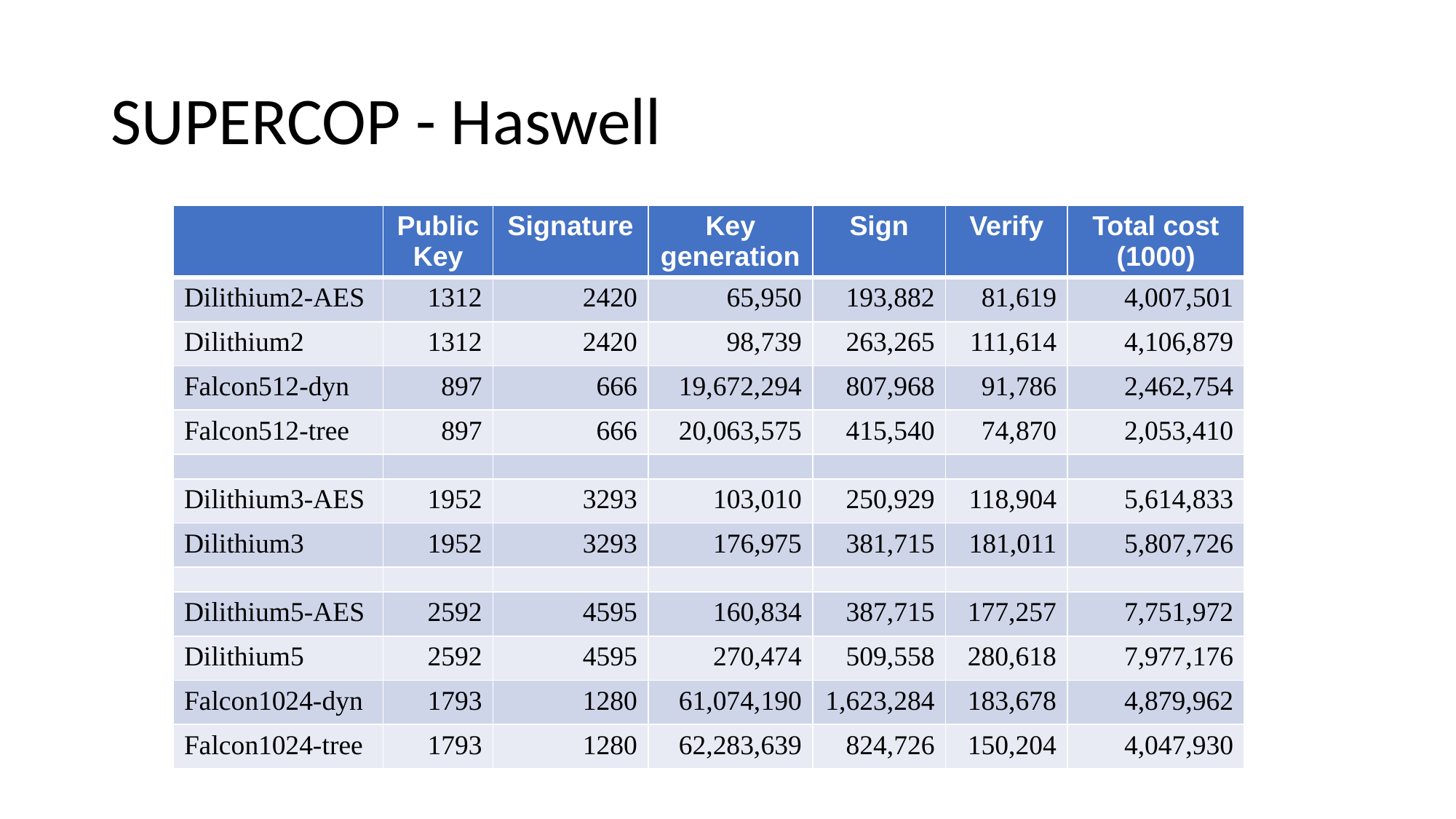

# SUPERCOP - Haswell
|  | Public Key | Signature | Key generation | Sign | Verify | Total cost (1000) |
| --- | --- | --- | --- | --- | --- | --- |
| Dilithium2-AES | 1312 | 2420 | 65,950 | 193,882 | 81,619 | 4,007,501 |
| Dilithium2 | 1312 | 2420 | 98,739 | 263,265 | 111,614 | 4,106,879 |
| Falcon512-dyn | 897 | 666 | 19,672,294 | 807,968 | 91,786 | 2,462,754 |
| Falcon512-tree | 897 | 666 | 20,063,575 | 415,540 | 74,870 | 2,053,410 |
|  |  |  |  |  |  |  |
| Dilithium3-AES | 1952 | 3293 | 103,010 | 250,929 | 118,904 | 5,614,833 |
| Dilithium3 | 1952 | 3293 | 176,975 | 381,715 | 181,011 | 5,807,726 |
|  |  |  |  |  |  |  |
| Dilithium5-AES | 2592 | 4595 | 160,834 | 387,715 | 177,257 | 7,751,972 |
| Dilithium5 | 2592 | 4595 | 270,474 | 509,558 | 280,618 | 7,977,176 |
| Falcon1024-dyn | 1793 | 1280 | 61,074,190 | 1,623,284 | 183,678 | 4,879,962 |
| Falcon1024-tree | 1793 | 1280 | 62,283,639 | 824,726 | 150,204 | 4,047,930 |